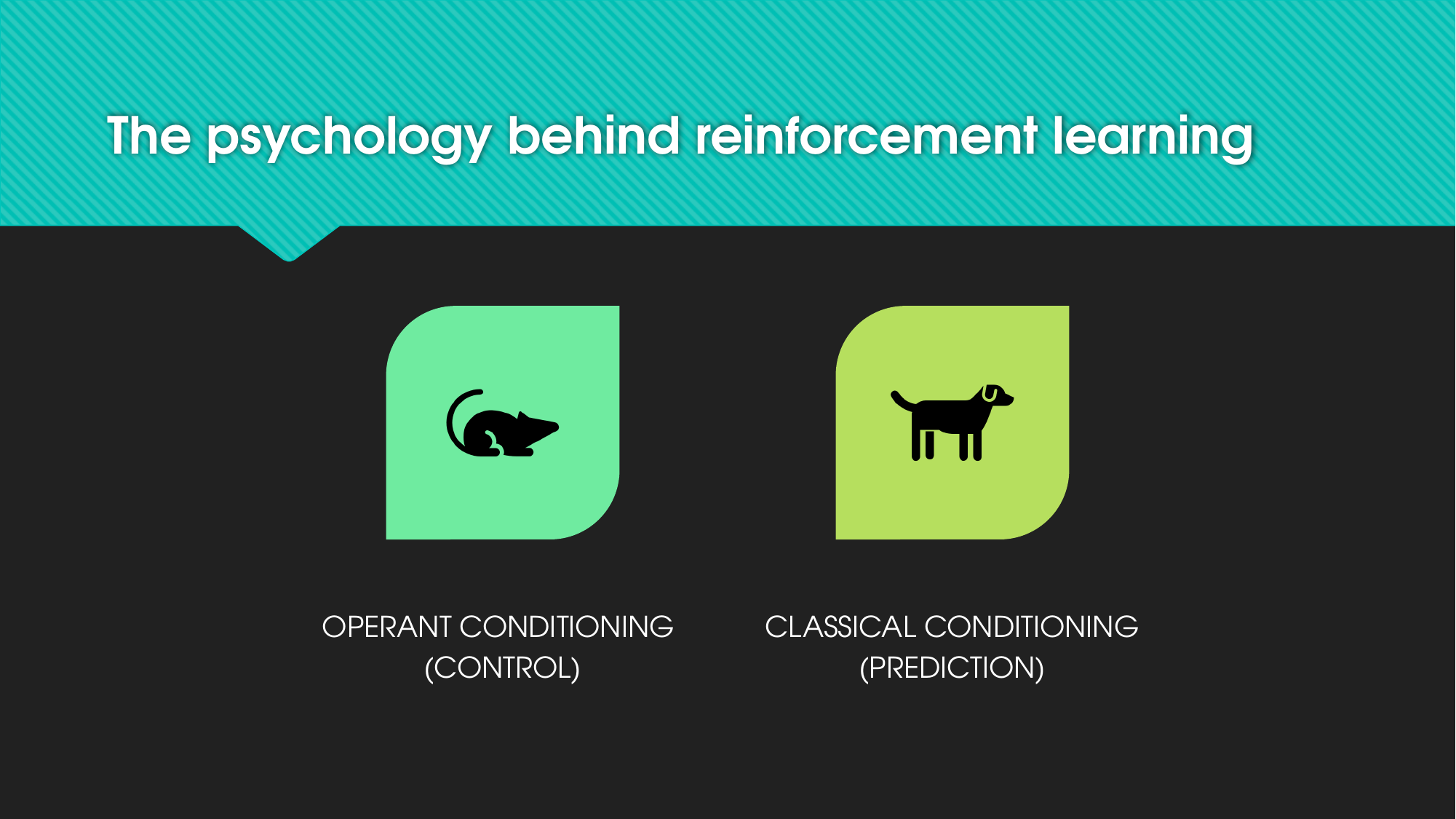

# The psychology behind reinforcement learning
Operant Conditioning
(Control)
Classical Conditioning
(Prediction)